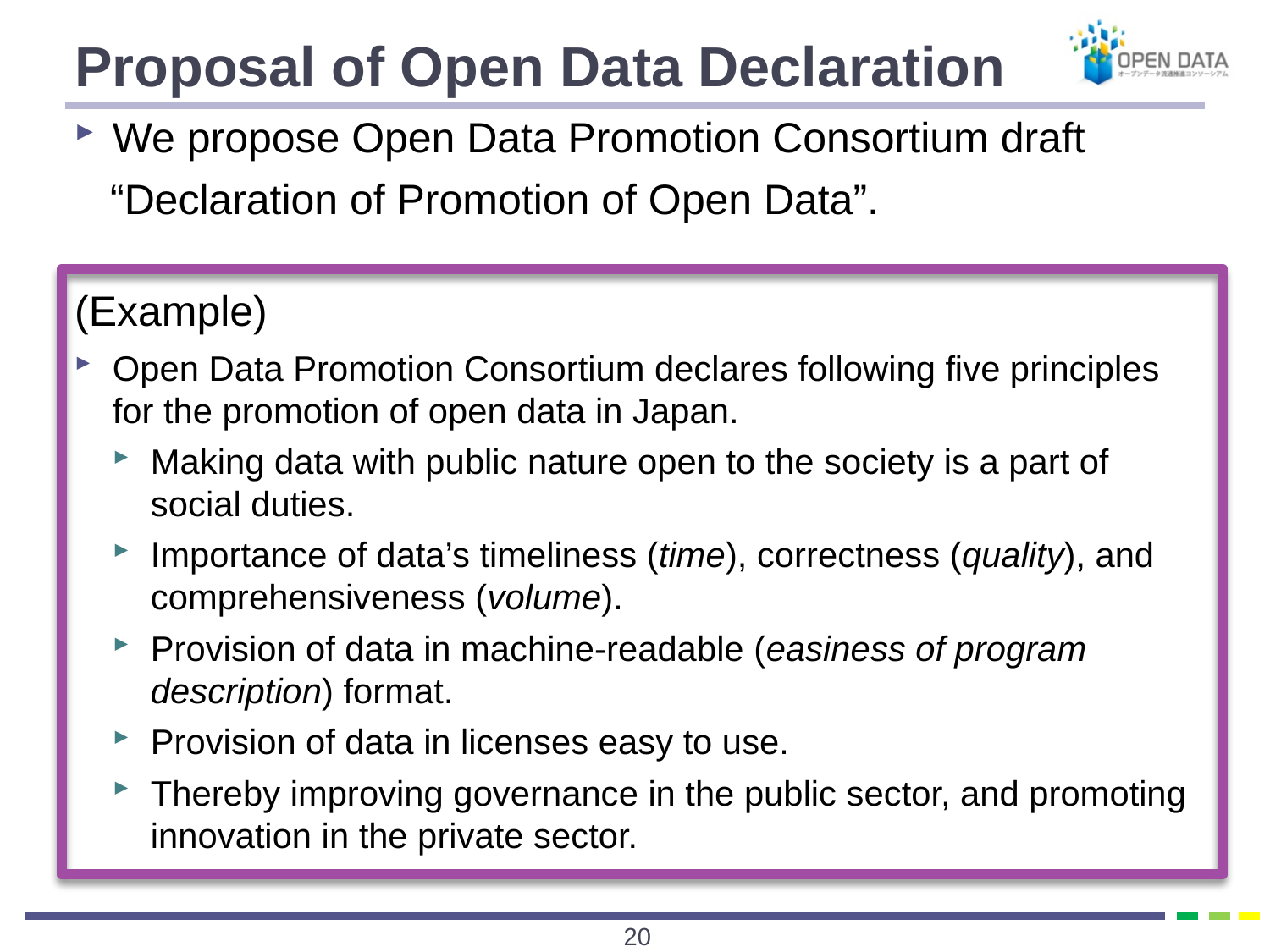

# Proposal of Open Data Declaration
We propose Open Data Promotion Consortium draft
   “Declaration of Promotion of Open Data”.
(Example)
Open Data Promotion Consortium declares following five principles for the promotion of open data in Japan.
Making data with public nature open to the society is a part of social duties.
Importance of data’s timeliness (time), correctness (quality), and comprehensiveness (volume).
Provision of data in machine-readable (easiness of program description) format.
Provision of data in licenses easy to use.
Thereby improving governance in the public sector, and promoting innovation in the private sector.

20